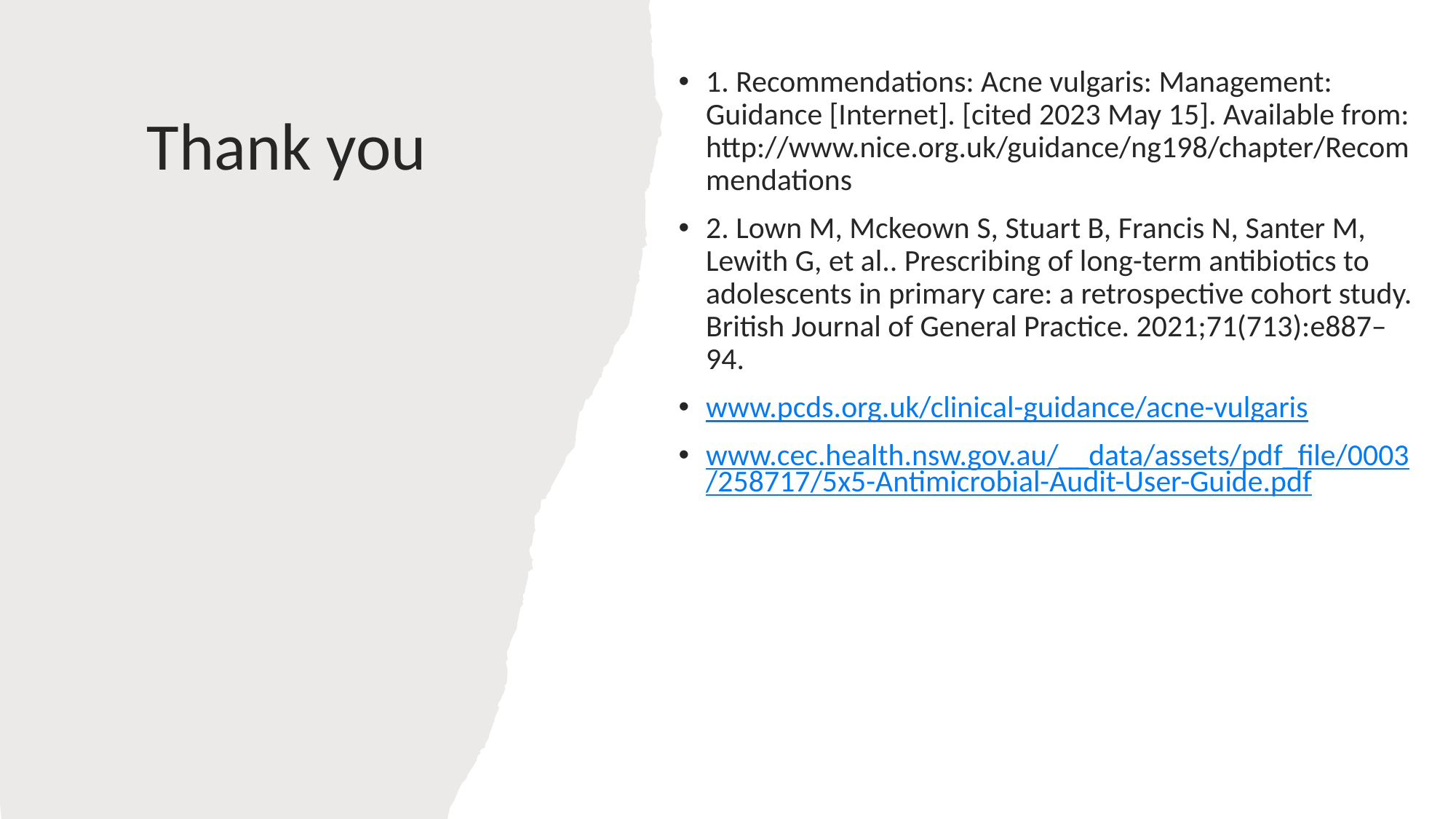

1. Recommendations: Acne vulgaris: Management: Guidance [Internet]. [cited 2023 May 15]. Available from: http://www.nice.org.uk/guidance/ng198/chapter/Recommendations
2. Lown M, Mckeown S, Stuart B, Francis N, Santer M, Lewith G, et al.. Prescribing of long-term antibiotics to adolescents in primary care: a retrospective cohort study. British Journal of General Practice. 2021;71(713):e887–94.
www.pcds.org.uk/clinical-guidance/acne-vulgaris
www.cec.health.nsw.gov.au/__data/assets/pdf_file/0003/258717/5x5-Antimicrobial-Audit-User-Guide.pdf

# Thank you